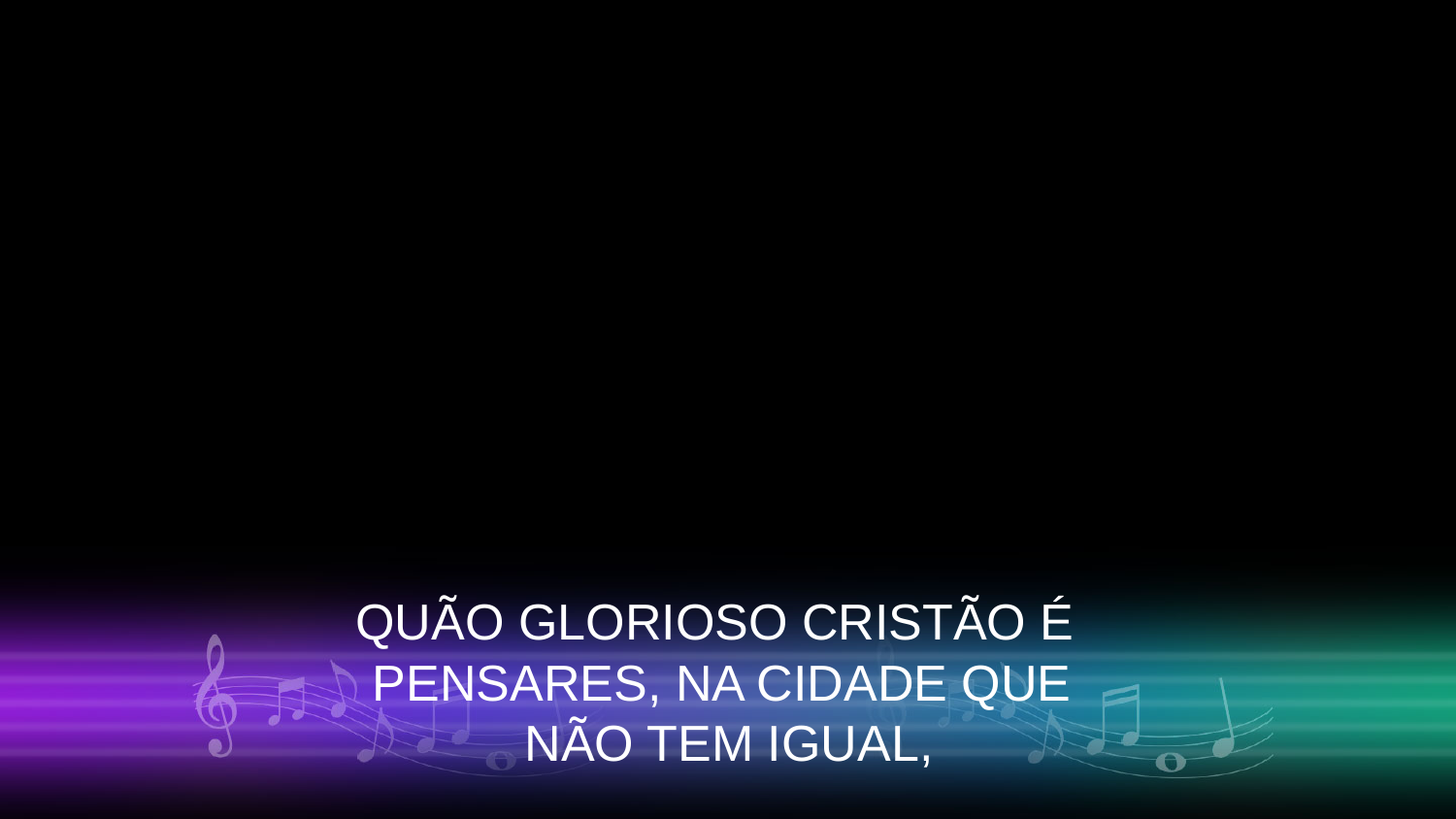

QUÃO GLORIOSO CRISTÃO É
PENSARES, NA CIDADE QUE
 NÃO TEM IGUAL,